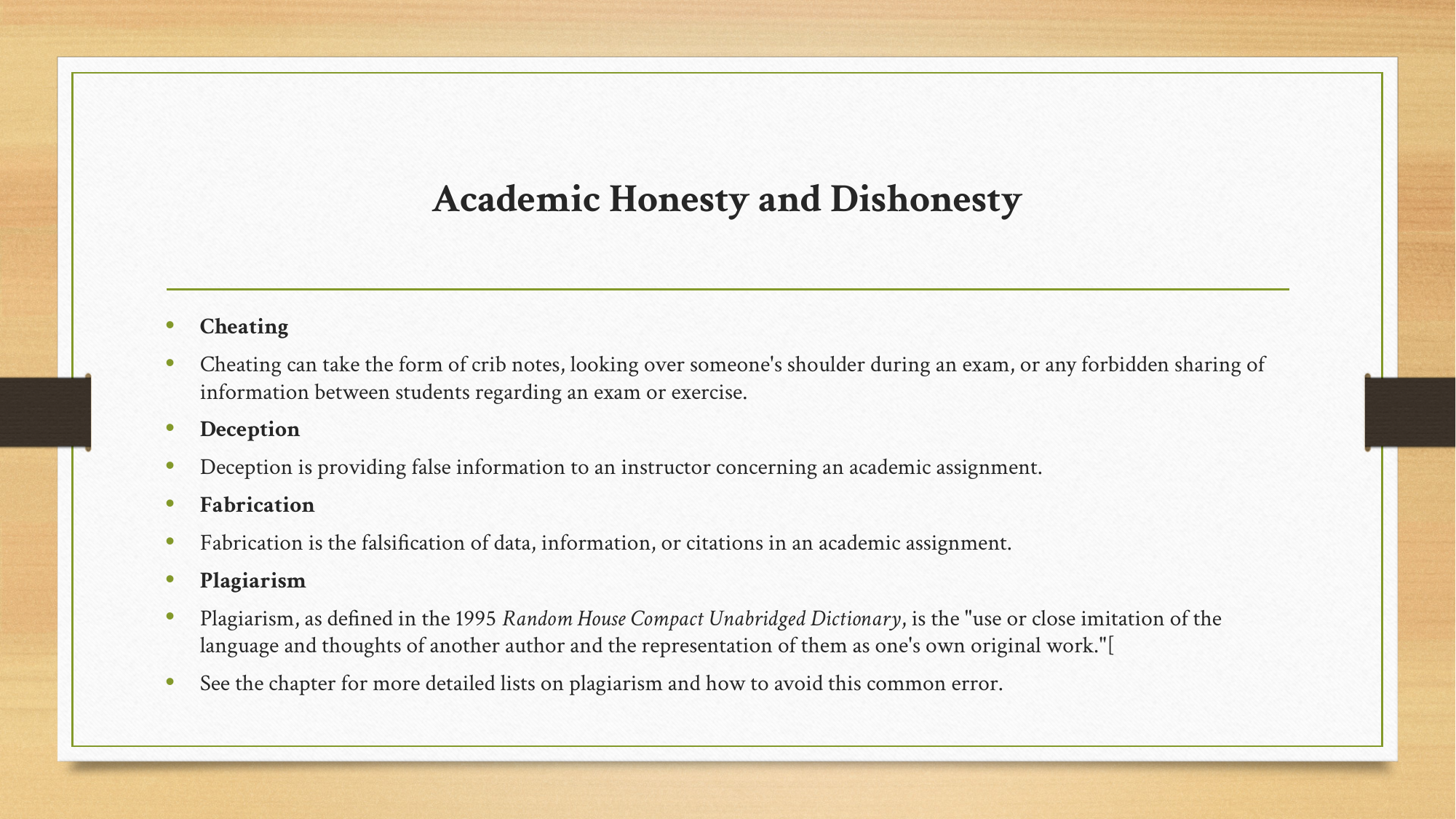

# Academic Honesty and Dishonesty
Cheating
Cheating can take the form of crib notes, looking over someone's shoulder during an exam, or any forbidden sharing of information between students regarding an exam or exercise.
Deception
Deception is providing false information to an instructor concerning an academic assignment.
Fabrication
Fabrication is the falsification of data, information, or citations in an academic assignment.
Plagiarism
Plagiarism, as defined in the 1995 Random House Compact Unabridged Dictionary, is the "use or close imitation of the language and thoughts of another author and the representation of them as one's own original work."[
See the chapter for more detailed lists on plagiarism and how to avoid this common error.